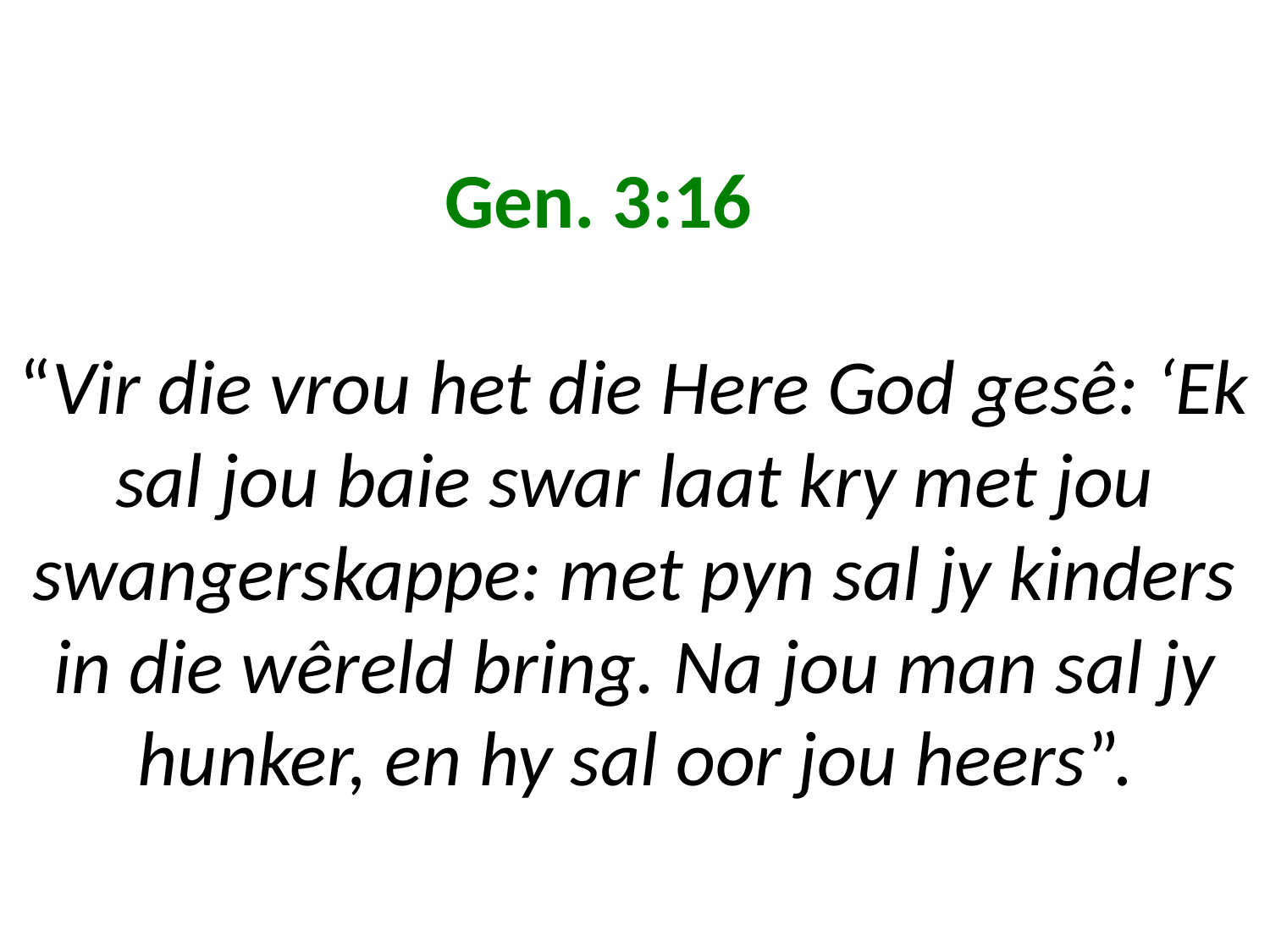

# Gen. 3:16 “Vir die vrou het die Here God gesê: ‘Ek sal jou baie swar laat kry met jou swangerskappe: met pyn sal jy kinders in die wêreld bring. Na jou man sal jy hunker, en hy sal oor jou heers”.